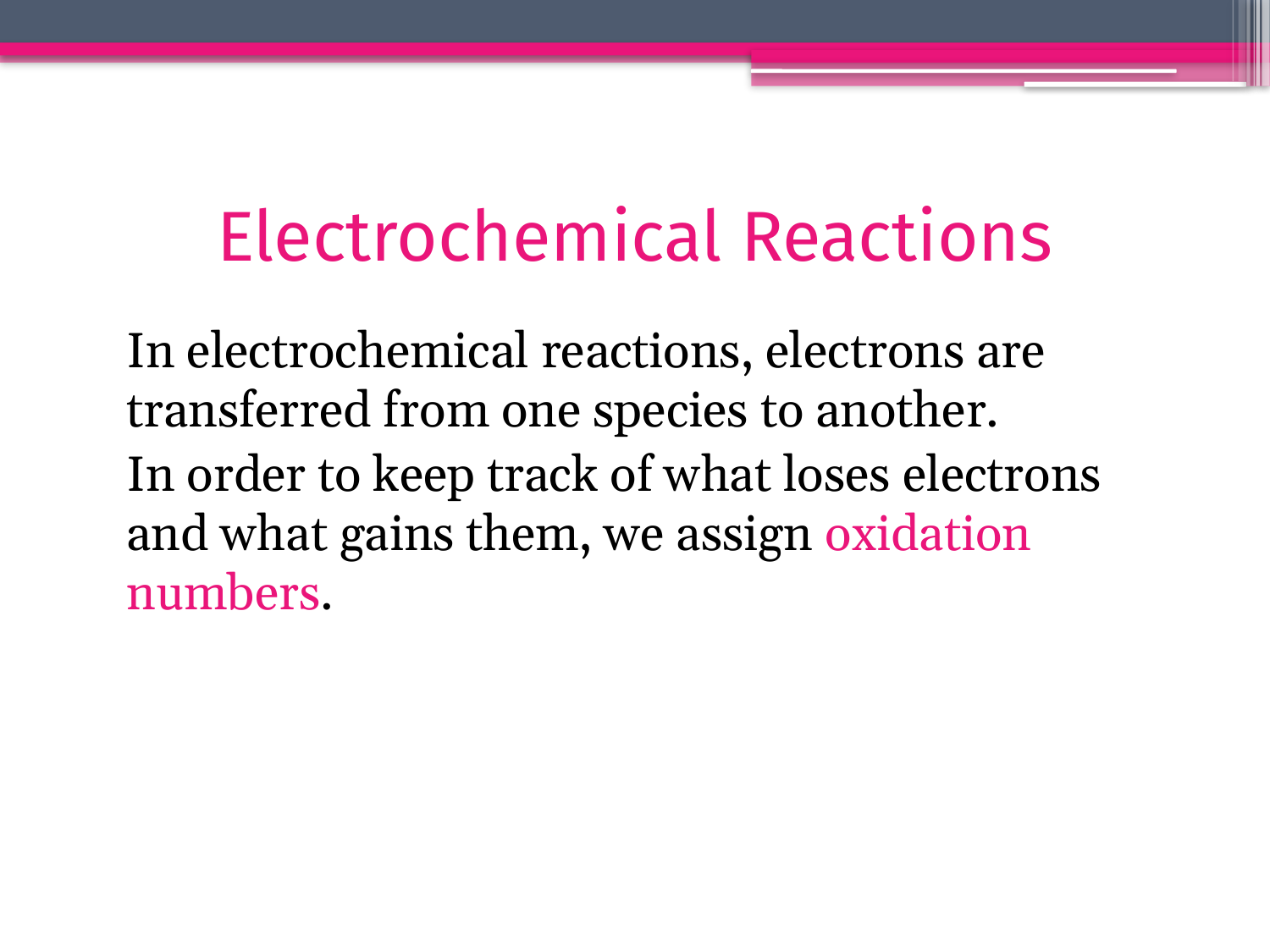

# Electrochemical Reactions
	In electrochemical reactions, electrons are transferred from one species to another.
	In order to keep track of what loses electrons and what gains them, we assign oxidation numbers.